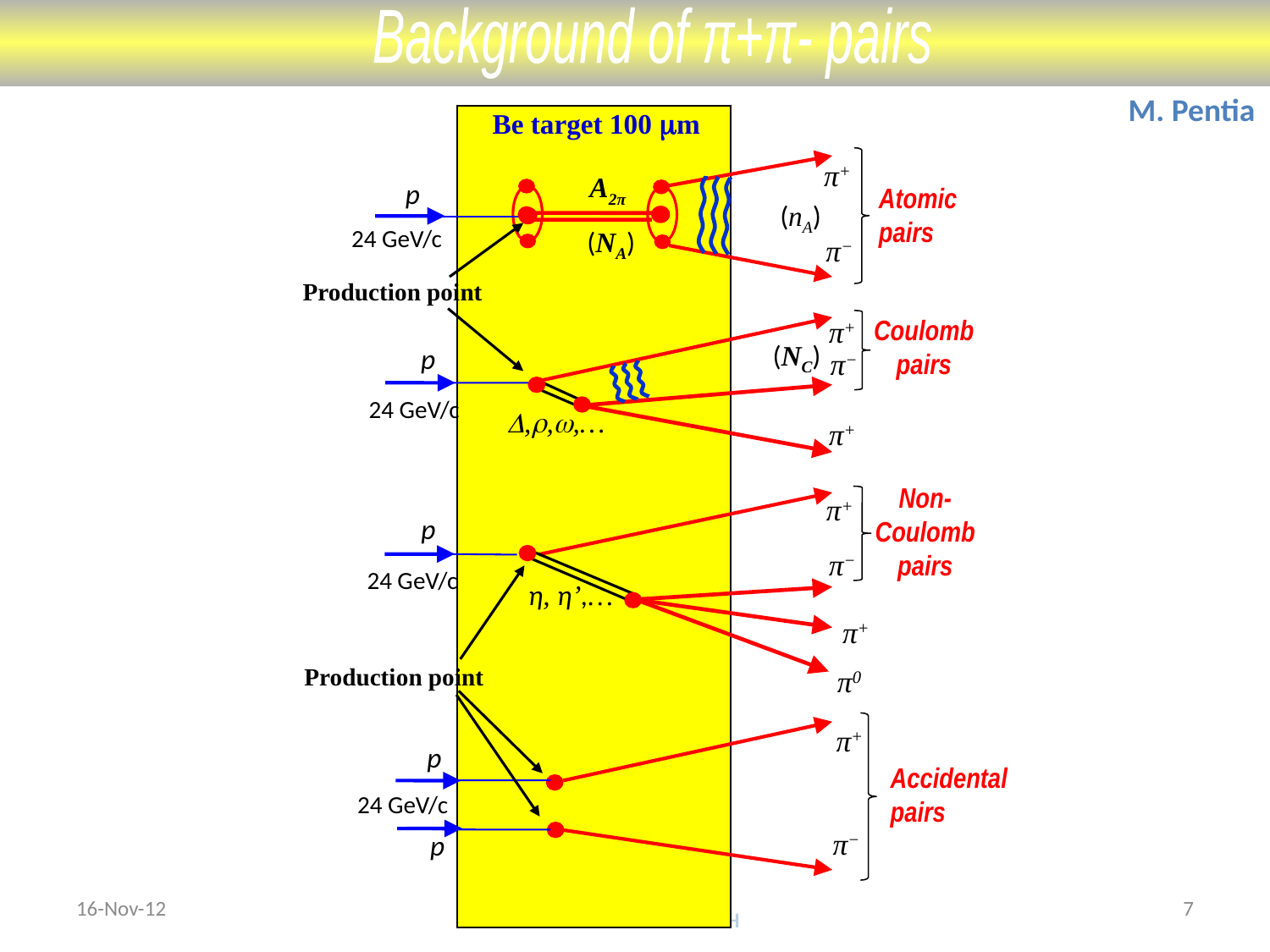

Background of π+π- pairs
M. Pentia
Be target 100 μm

π+

A2π
Atomic pairs

(nA)

(NA)

π−

p

24 GeV/c

Production point

p

24 GeV/c
p

24 GeV/c

Production point

p

24 GeV/c
p

Coulomb
pairs
π+

(NC)
π−

Δ,ρ,ω,…

π+
Non-
Coulomb
pairs
π+

π−
η, η’,…

π+
π0

π+

Accidental
pairs
π−

16-Nov-12
7
M. Pentia  IFIN-HH